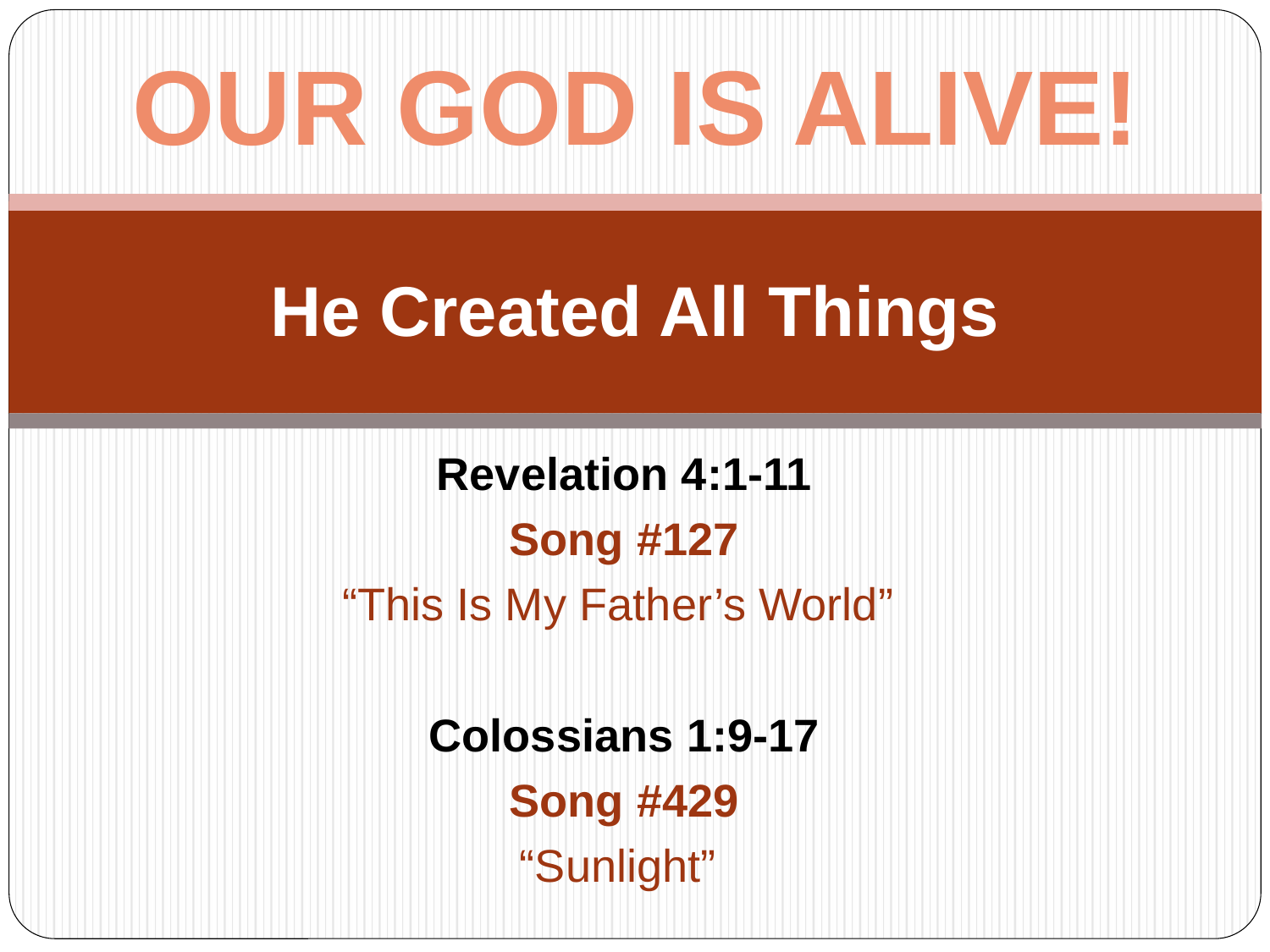

OUR GOD IS ALIVE!
# He Created All Things
Revelation 4:1-11
Song #127
“This Is My Father’s World”

Colossians 1:9-17
Song #429
“Sunlight”